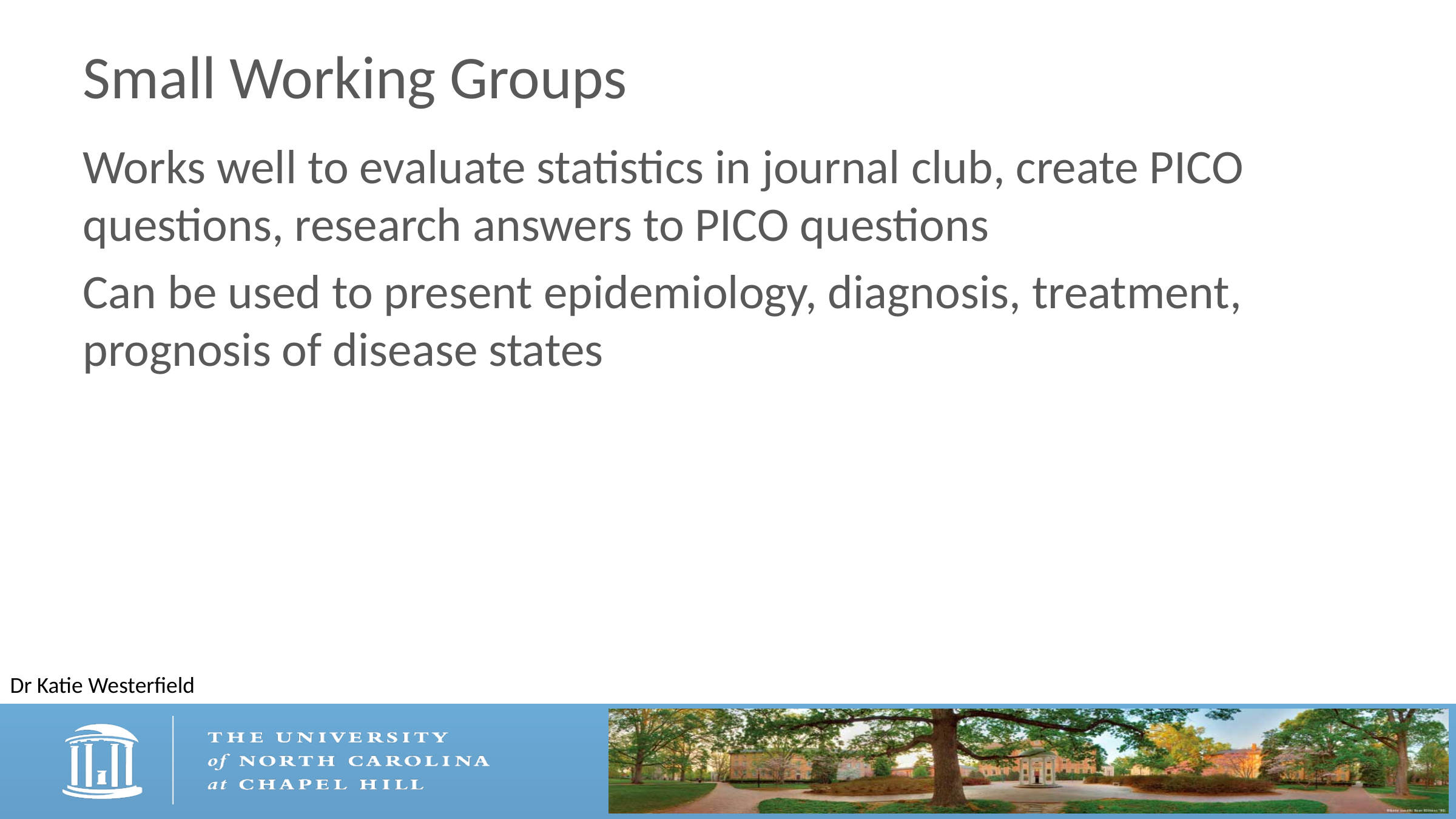

# Small Working Groups
Works well to evaluate statistics in journal club, create PICO questions, research answers to PICO questions
Can be used to present epidemiology, diagnosis, treatment, prognosis of disease states
Dr Katie Westerfield